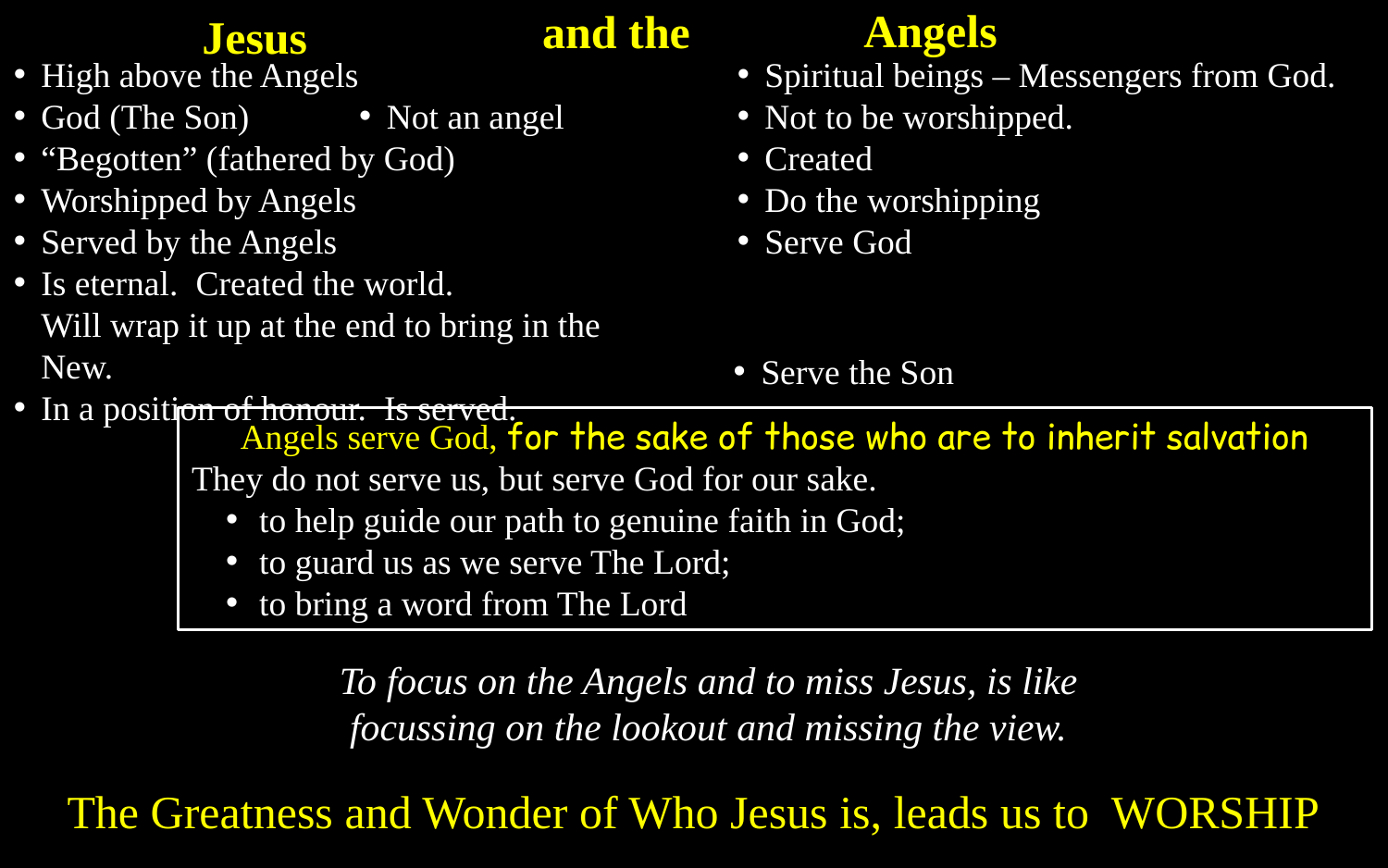

Angels
and the
Jesus
High above the Angels
God (The Son)
“Begotten” (fathered by God)
Worshipped by Angels
Served by the Angels
Is eternal.  Created the world.
Will wrap it up at the end to bring in the New.
In a position of honour.  Is served.
Spiritual beings – Messengers from God.
Not to be worshipped.
Created
Do the worshipping
Serve God
Not an angel
Serve the Son
Angels serve God, for the sake of those who are to inherit salvation
They do not serve us, but serve God for our sake.
to help guide our path to genuine faith in God;
to guard us as we serve The Lord;
to bring a word from The Lord
To focus on the Angels and to miss Jesus, is like focussing on the lookout and missing the view.
The Greatness and Wonder of Who Jesus is, leads us to  WORSHIP